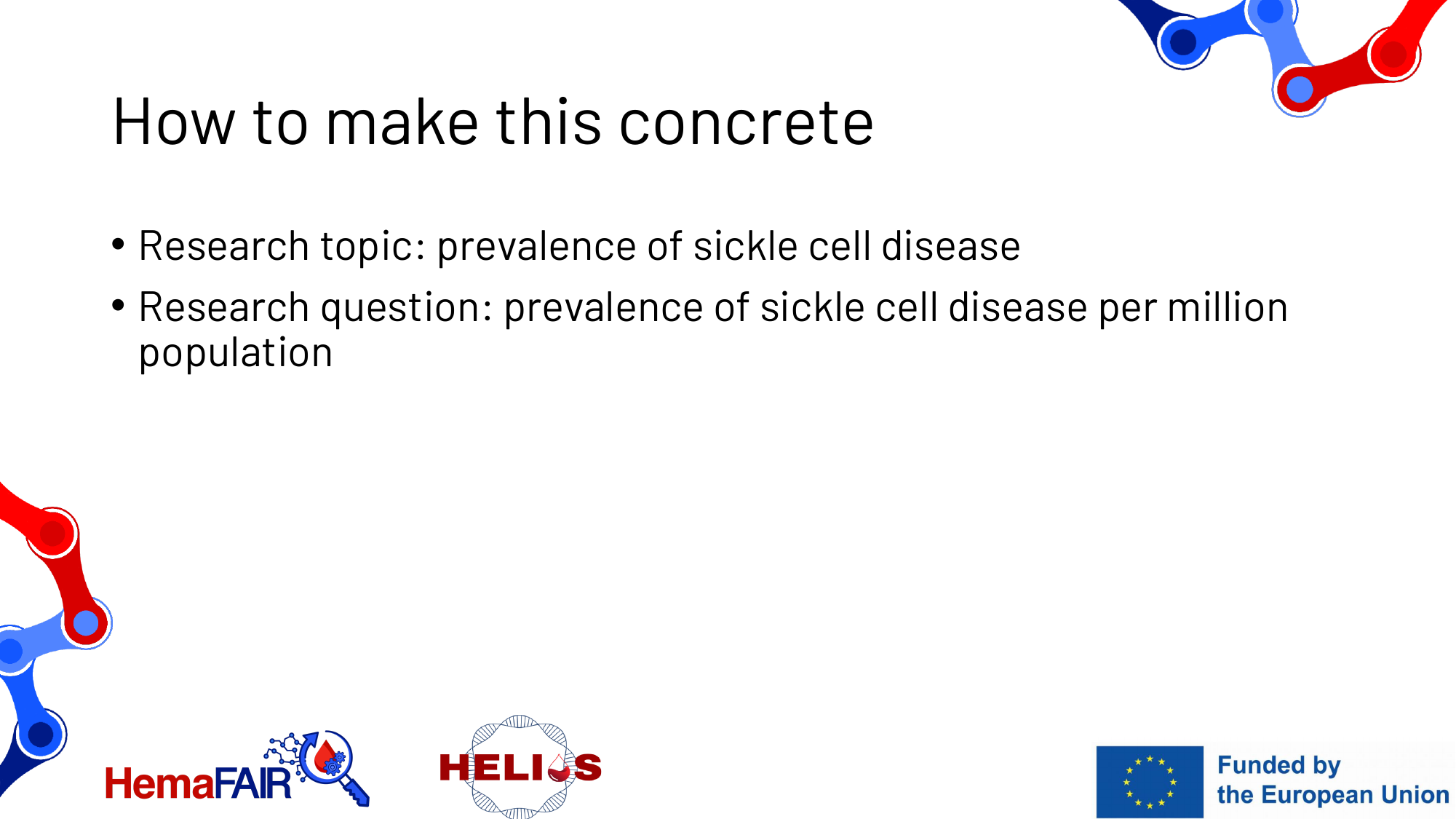

# How to make this concrete
Research topic: prevalence of sickle cell disease
Research question: prevalence of sickle cell disease per million population